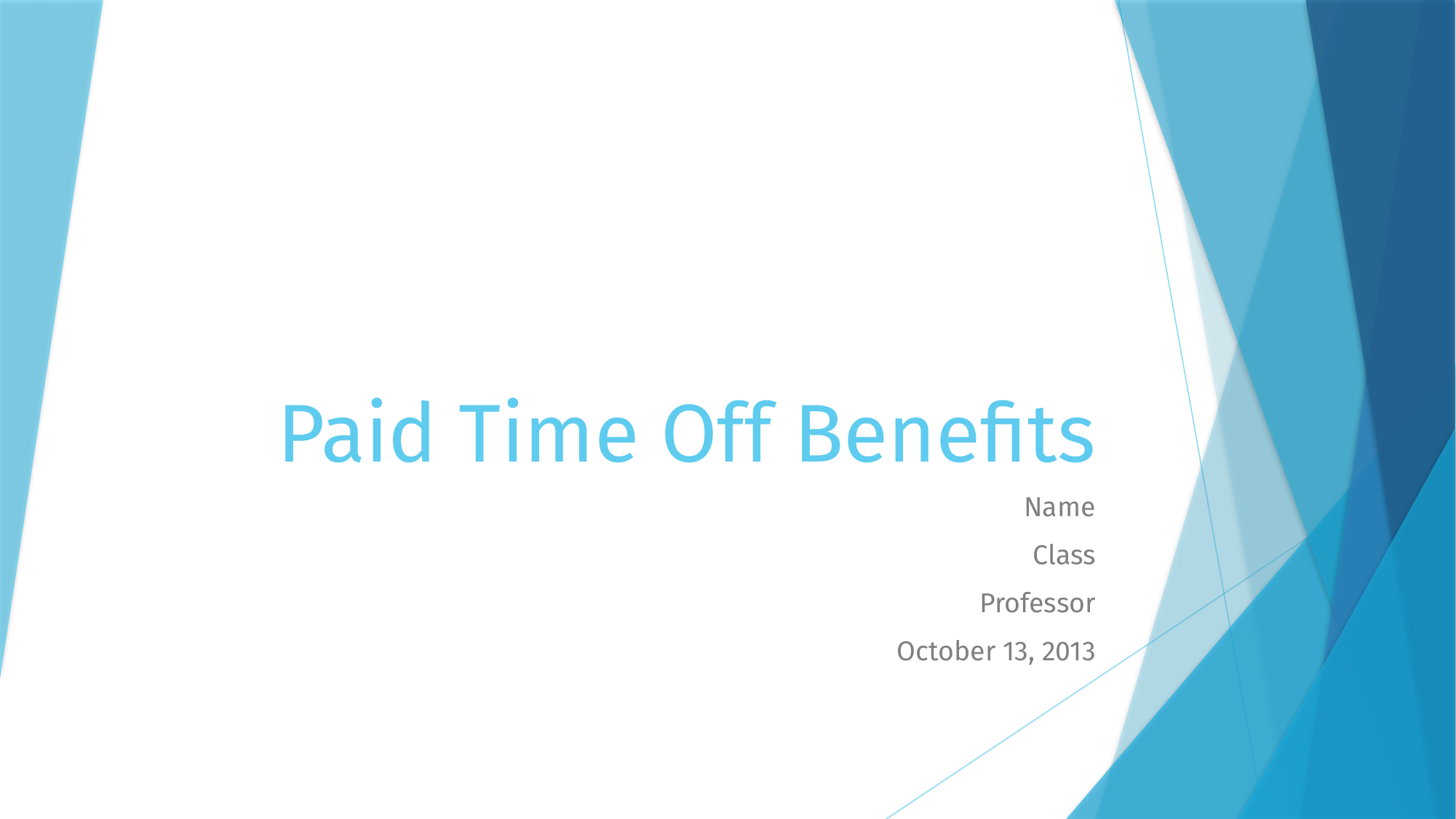

# Paid Time Off Benefits
Name
Class
Professor
October 13, 2013